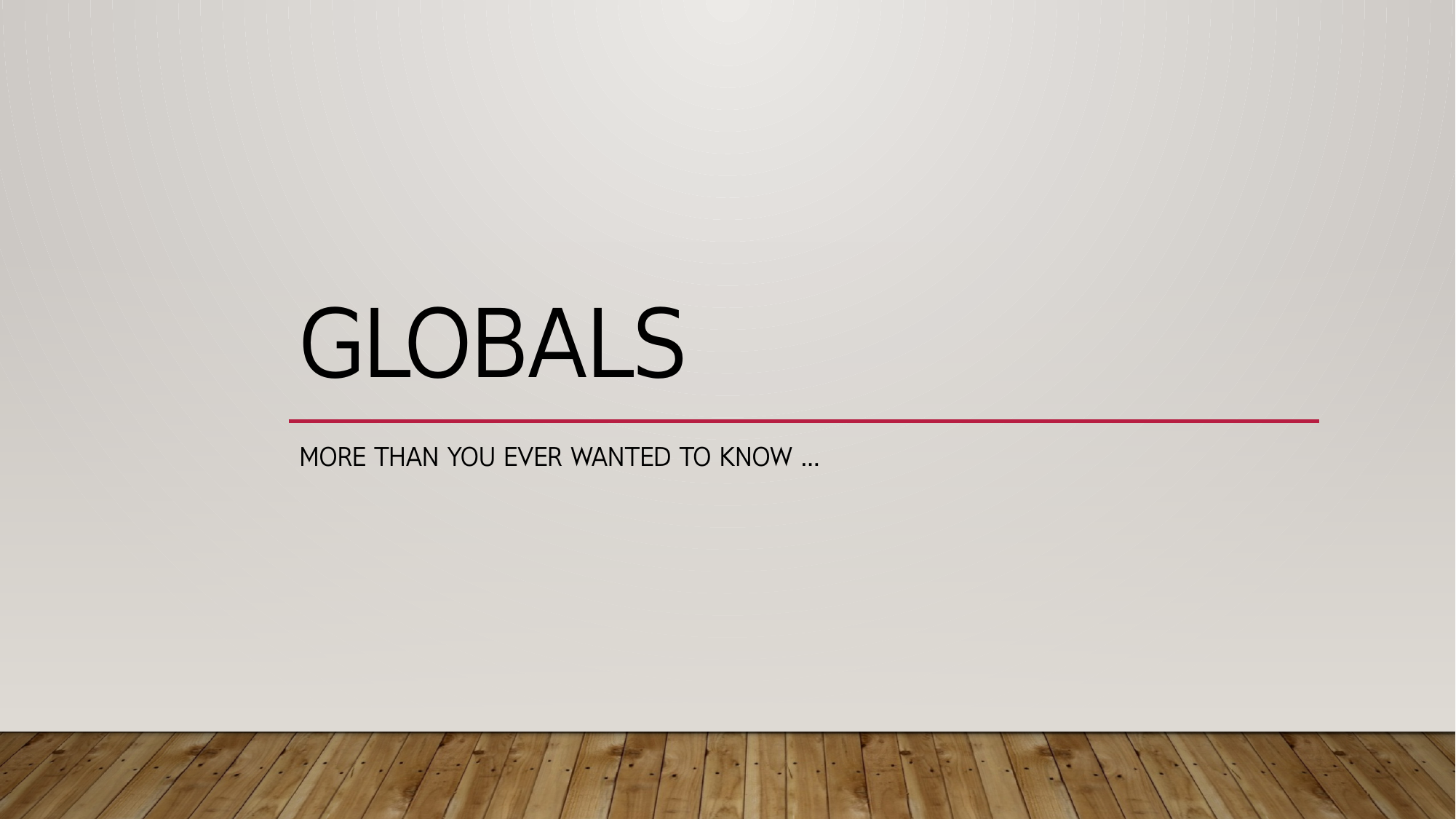

# Globals
More than you ever wanted to know …